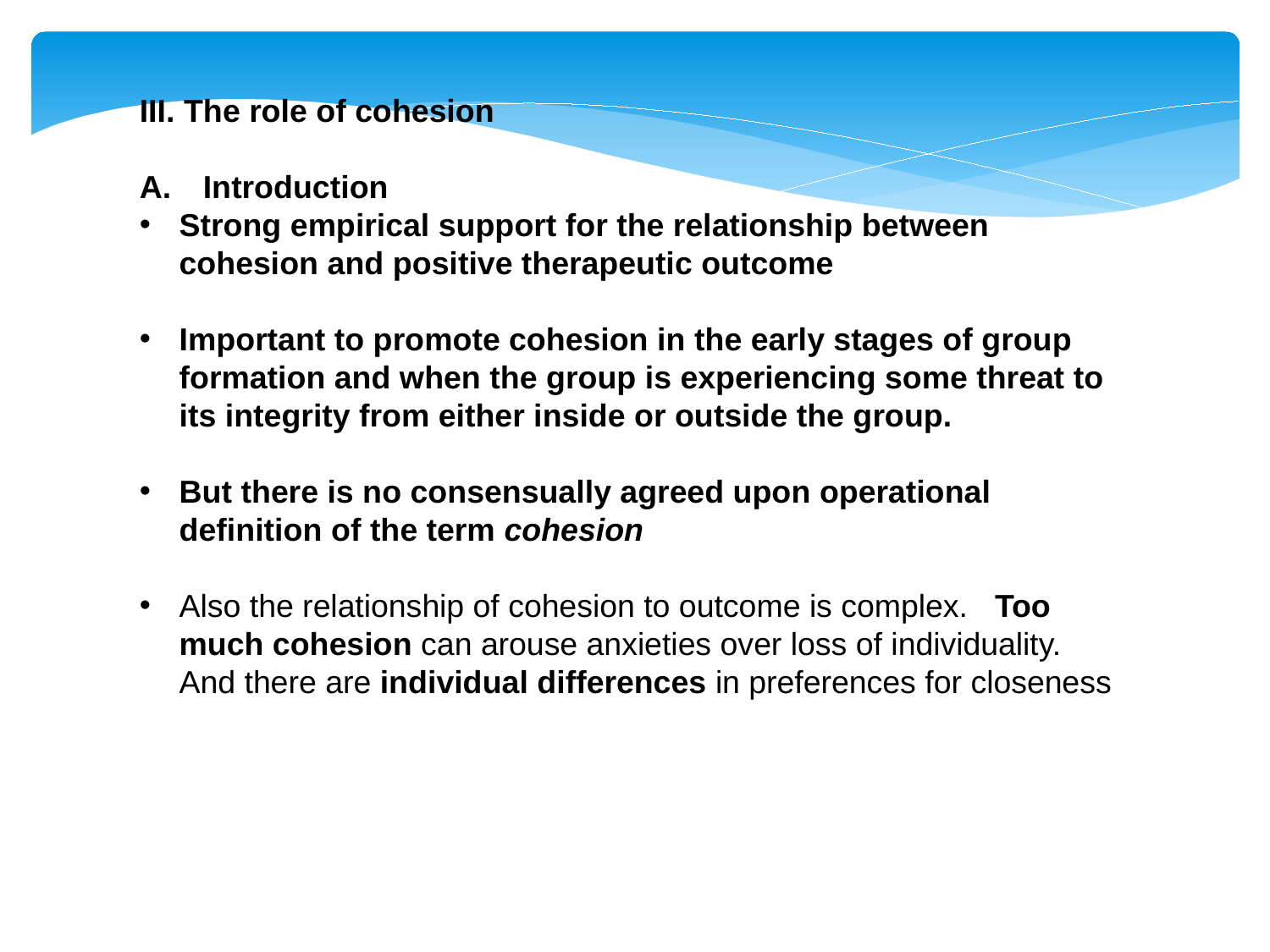

III. The role of cohesion

Introduction
Strong empirical support for the relationship between cohesion and positive therapeutic outcome

Important to promote cohesion in the early stages of group formation and when the group is experiencing some threat to its integrity from either inside or outside the group.

But there is no consensually agreed upon operational definition of the term cohesion

Also the relationship of cohesion to outcome is complex.   Too much cohesion can arouse anxieties over loss of individuality.  And there are individual differences in preferences for closeness